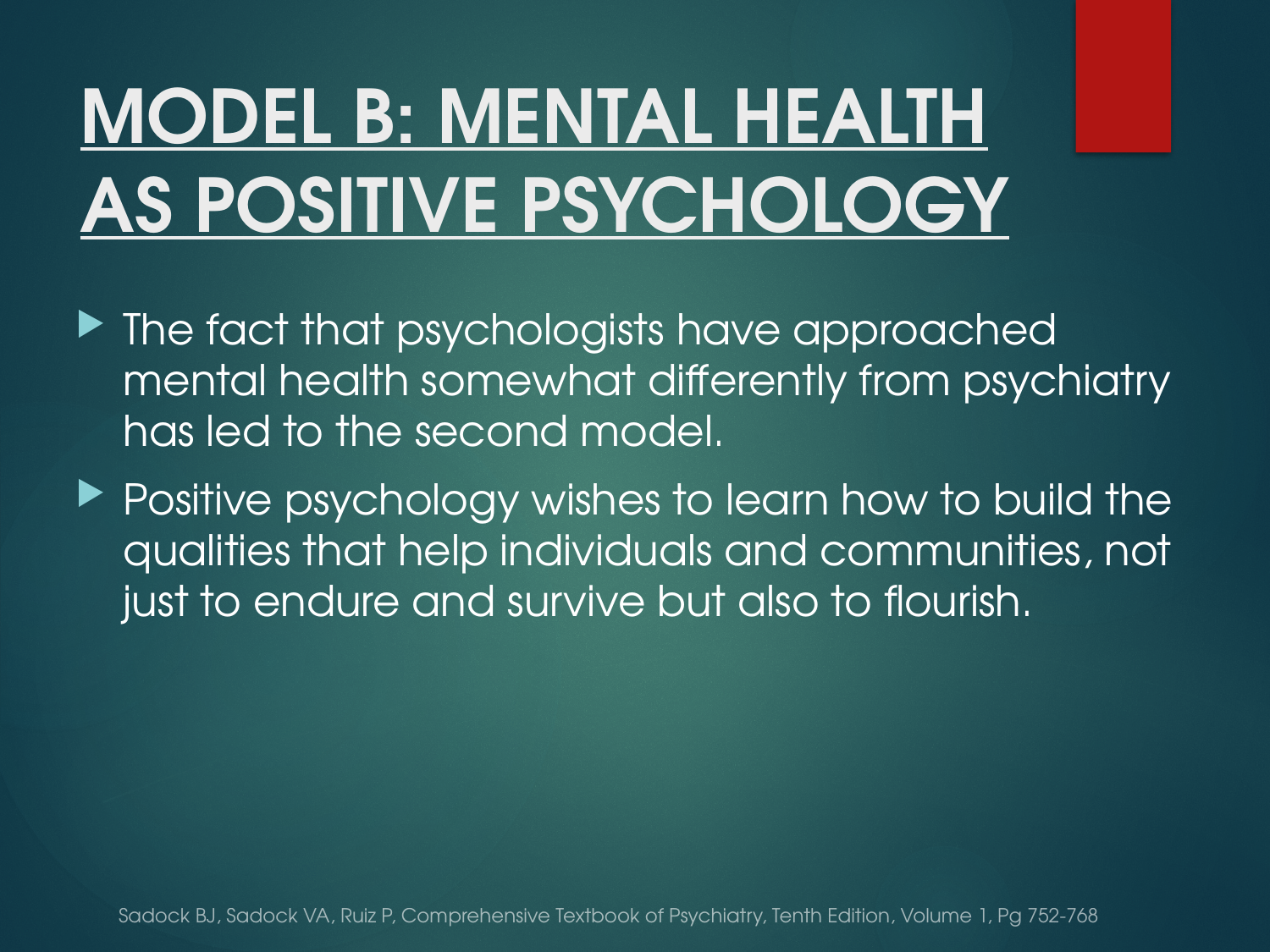

# MODEL B: MENTAL HEALTH AS POSITIVE PSYCHOLOGY
The fact that psychologists have approached mental health somewhat differently from psychiatry has led to the second model.
Positive psychology wishes to learn how to build the qualities that help individuals and communities, not just to endure and survive but also to flourish.
Sadock BJ, Sadock VA, Ruiz P, Comprehensive Textbook of Psychiatry, Tenth Edition, Volume 1, Pg 752-768